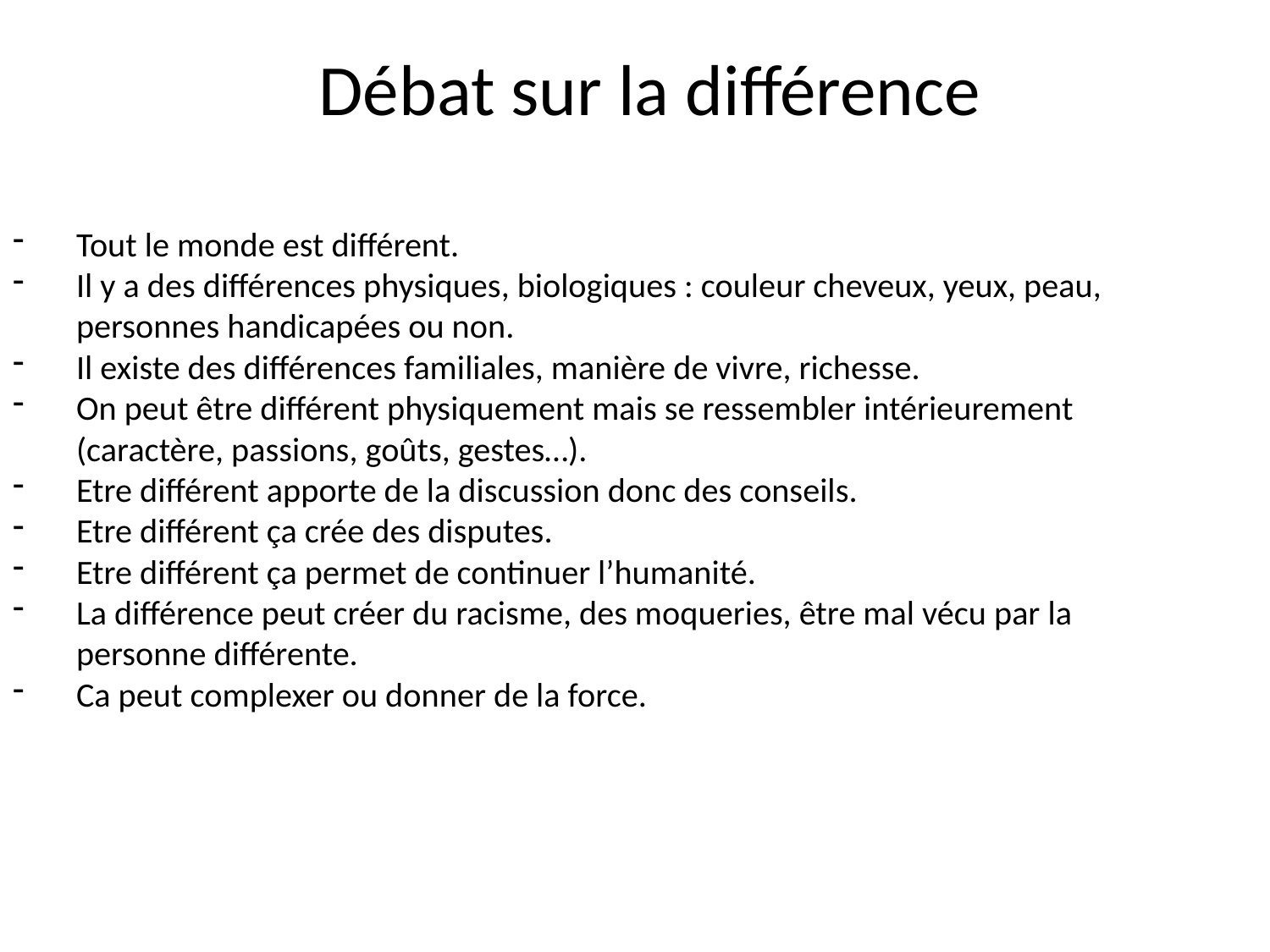

# Débat sur la différence
Tout le monde est différent.
Il y a des différences physiques, biologiques : couleur cheveux, yeux, peau, personnes handicapées ou non.
Il existe des différences familiales, manière de vivre, richesse.
On peut être différent physiquement mais se ressembler intérieurement (caractère, passions, goûts, gestes…).
Etre différent apporte de la discussion donc des conseils.
Etre différent ça crée des disputes.
Etre différent ça permet de continuer l’humanité.
La différence peut créer du racisme, des moqueries, être mal vécu par la personne différente.
Ca peut complexer ou donner de la force.